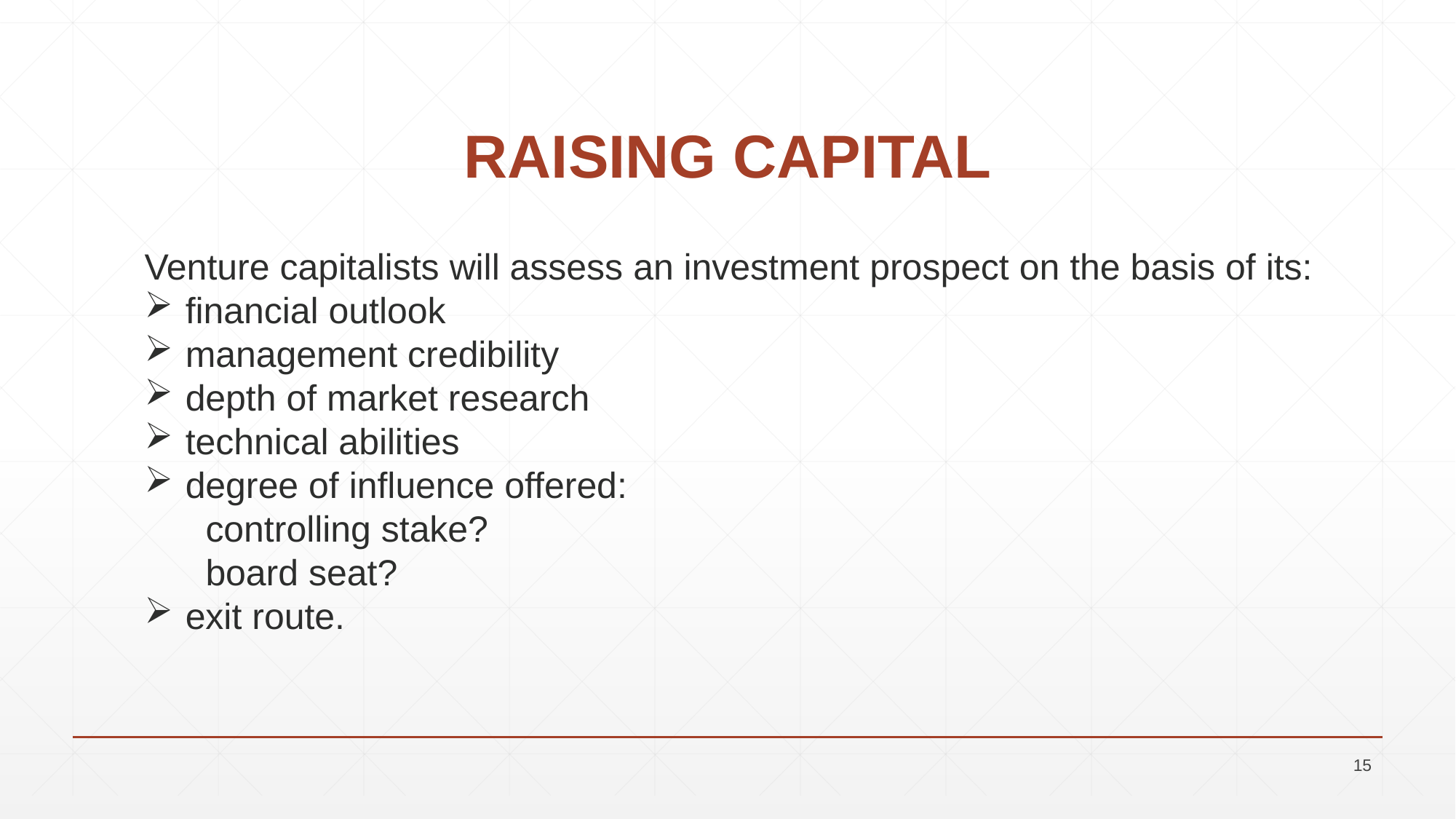

# RAISING CAPITAL
Venture capitalists will assess an investment prospect on the basis of its:
financial outlook
management credibility
depth of market research
technical abilities
degree of influence offered:
      controlling stake?
      board seat?
exit route.
15